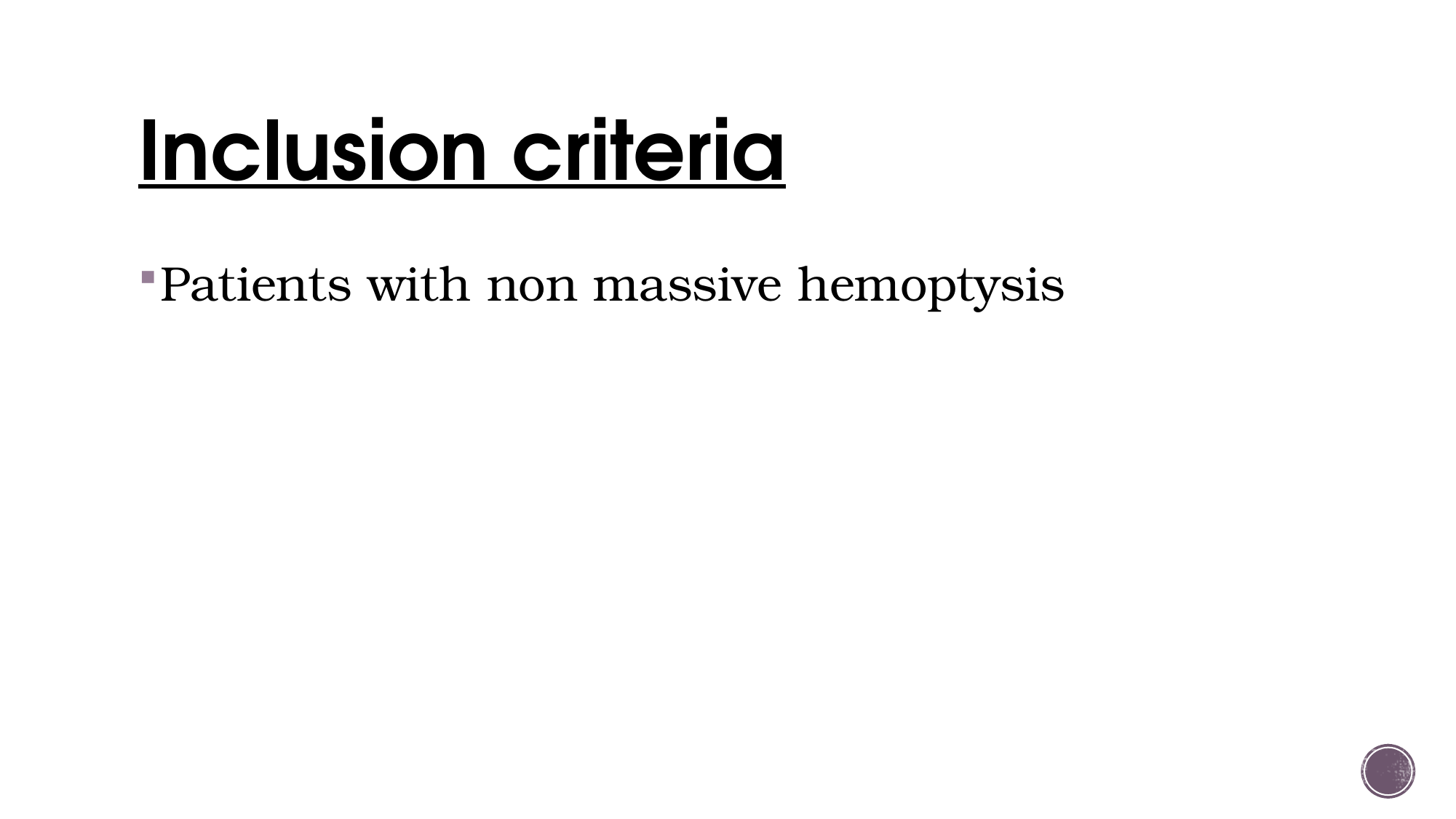

# Inclusion criteria
Patients with non massive hemoptysis